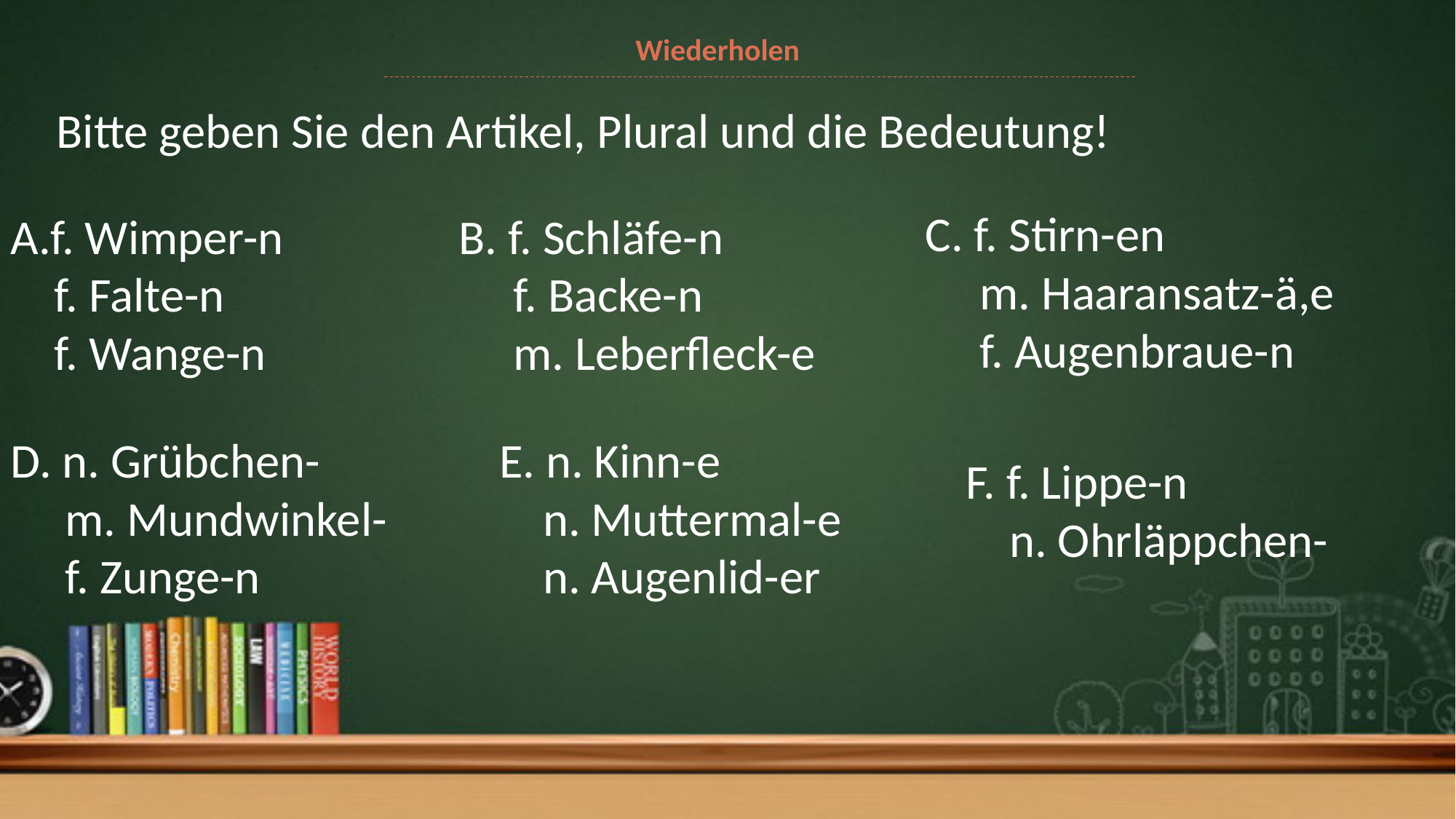

Wiederholen
Bitte geben Sie den Artikel, Plural und die Bedeutung!
C. f. Stirn-en
     m. Haaransatz-ä,e
     f. Augenbraue-n
A.f. Wimper-n
    f. Falte-n
    f. Wange-n
B. f. Schläfe-n
     f. Backe-n
     m. Leberfleck-e
D. n. Grübchen-
     m. Mundwinkel-
     f. Zunge-n
E. n. Kinn-e
    n. Muttermal-e
    n. Augenlid-er
F. f. Lippe-n
    n. Ohrläppchen-